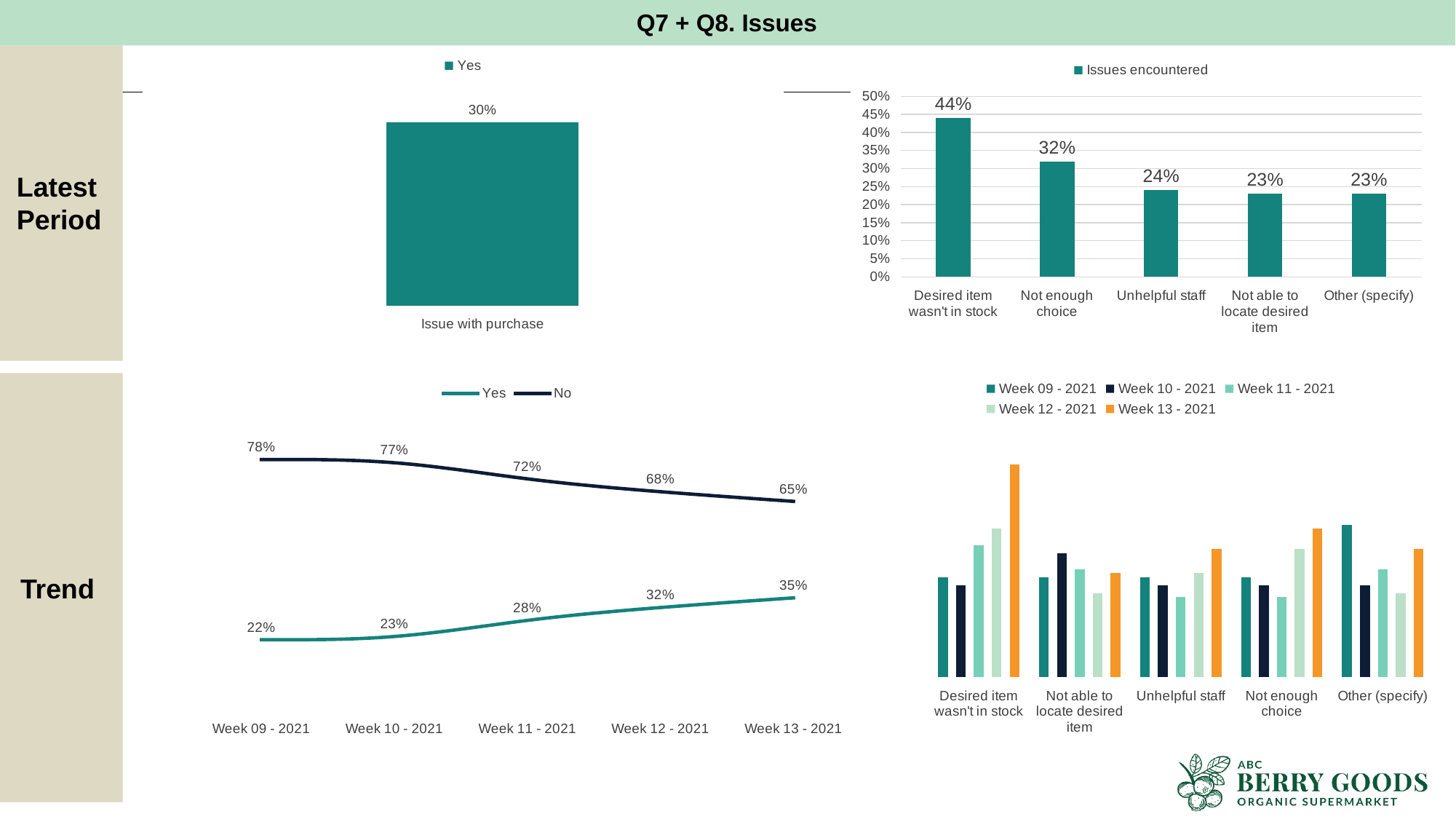

Q7 + Q8. Issues

### Chart

| Category | Yes |
|---|---|
| Issue with purchase | 30.0 |

### Chart

| Category | Issues encountered |
|---|---|
| Desired item wasn't in stock | 44.0 |
| Not enough choice | 32.0 |
| Unhelpful staff | 24.0 |
| Not able to locate desired item | 23.0 |
| Other (specify) | 23.0 |
Latest Period

### Chart

| Category | Week 09 - 2021 | Week 10 - 2021 | Week 11 - 2021 | Week 12 - 2021 | Week 13 - 2021 |
|---|---|---|---|---|---|
| Desired item wasn't in stock | 25.0 | 23.0 | 33.0 | 37.0 | 53.0 |
| Not able to locate desired item | 25.0 | 31.0 | 27.0 | 21.0 | 26.0 |
| Unhelpful staff | 25.0 | 23.0 | 20.0 | 26.0 | 32.0 |
| Not enough choice | 25.0 | 23.0 | 20.0 | 32.0 | 37.0 |
| Other (specify) | 38.0 | 23.0 | 27.0 | 21.0 | 32.0 |

### Chart

| Category | Yes | No |
|---|---|---|
| Week 09 - 2021 | 22.0 | 78.0 |
| Week 10 - 2021 | 23.0 | 77.0 |
| Week 11 - 2021 | 28.0 | 72.0 |
| Week 12 - 2021 | 32.0 | 68.0 |
| Week 13 - 2021 | 35.0 | 65.0 |
Trend